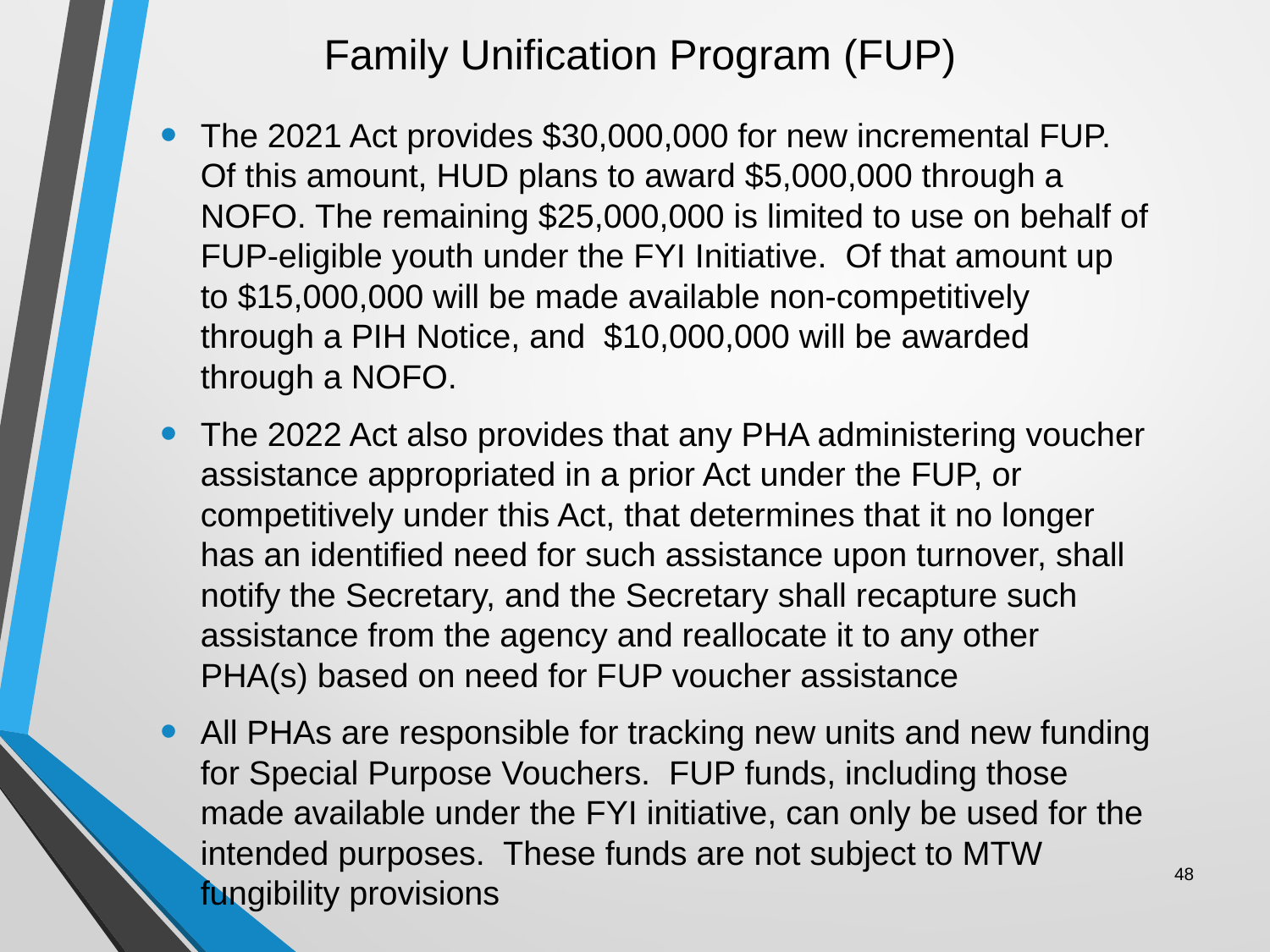

# Family Unification Program (FUP)
The 2021 Act provides $30,000,000 for new incremental FUP. Of this amount, HUD plans to award $5,000,000 through a NOFO. The remaining $25,000,000 is limited to use on behalf of FUP-eligible youth under the FYI Initiative.  Of that amount up to $15,000,000 will be made available non-competitively through a PIH Notice, and  $10,000,000 will be awarded through a NOFO.
The 2022 Act also provides that any PHA administering voucher assistance appropriated in a prior Act under the FUP, or competitively under this Act, that determines that it no longer has an identified need for such assistance upon turnover, shall notify the Secretary, and the Secretary shall recapture such assistance from the agency and reallocate it to any other PHA(s) based on need for FUP voucher assistance
All PHAs are responsible for tracking new units and new funding for Special Purpose Vouchers.  FUP funds, including those made available under the FYI initiative, can only be used for the intended purposes.  These funds are not subject to MTW fungibility provisions
48